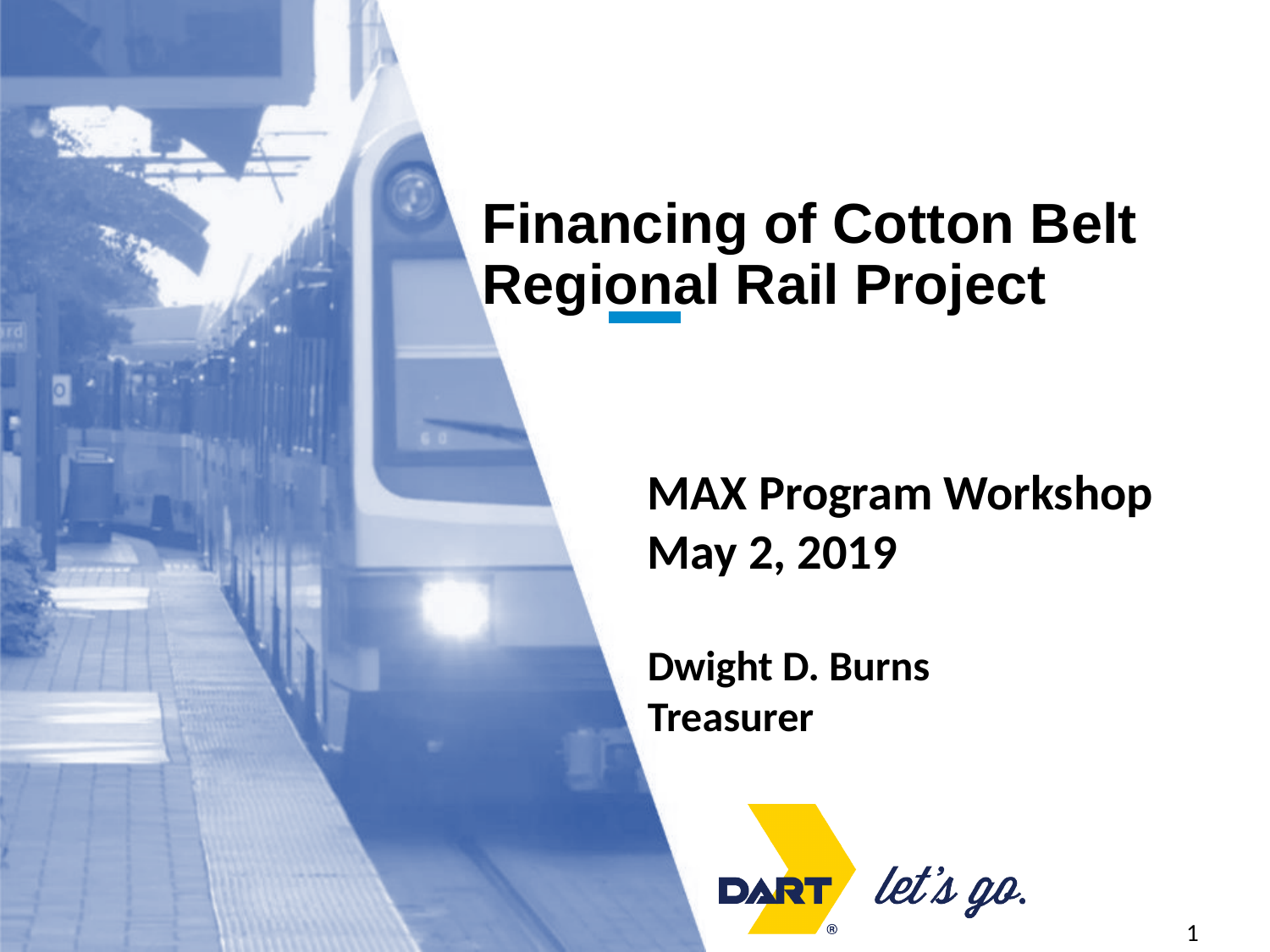

# Financing of Cotton Belt Regional Rail Project

MAX Program Workshop
May 2, 2019

Dwight D. Burns
Treasurer